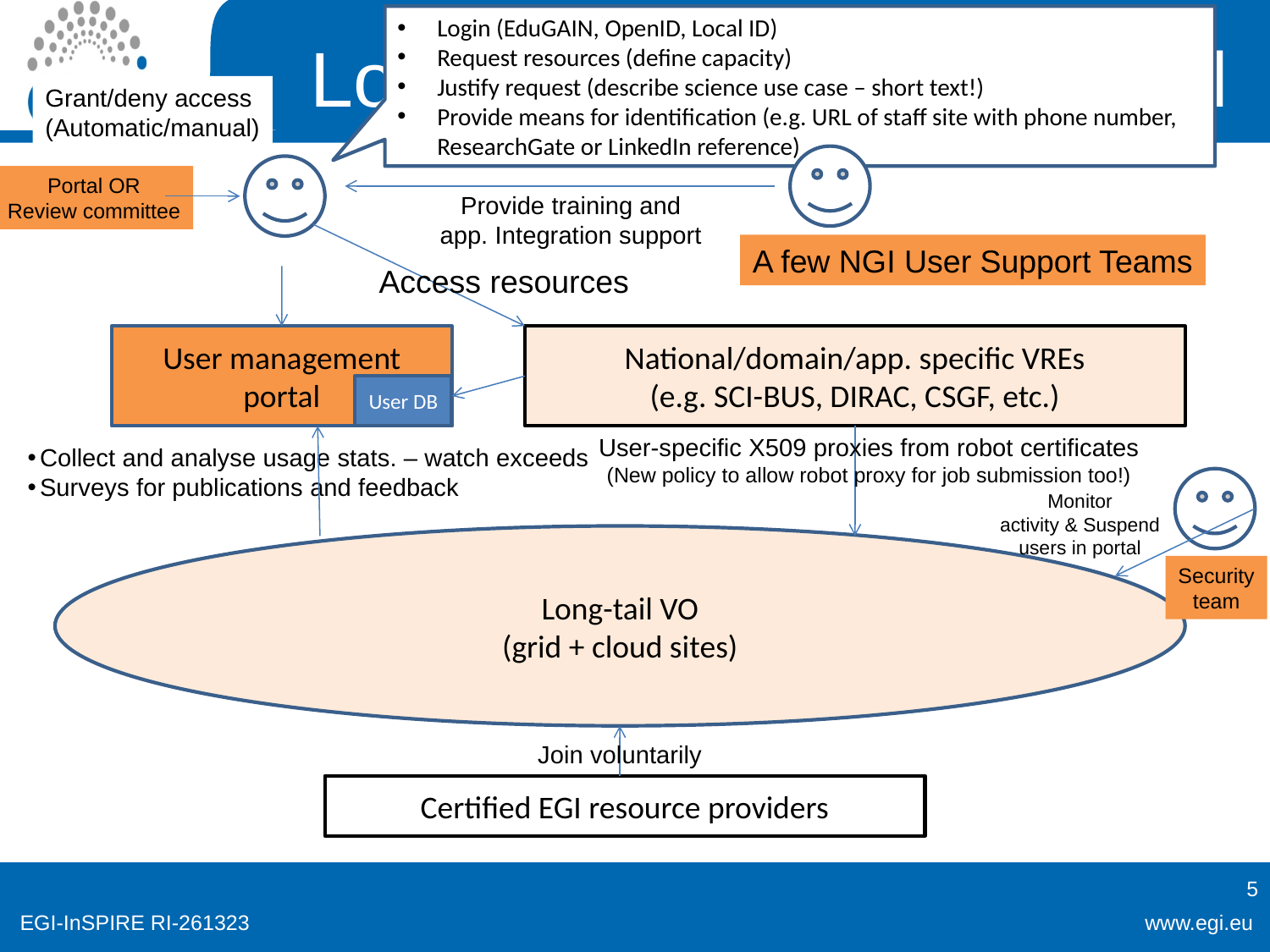

Login (EduGAIN, OpenID, Local ID)
Request resources (define capacity)
Justify request (describe science use case – short text!)
Provide means for identification (e.g. URL of staff site with phone number, ResearchGate or LinkedIn reference)
# Long-tail platform proposal
Grant/deny access
(Automatic/manual)

Portal OR
Review committee
Provide training and
app. Integration support
A few NGI User Support Teams
Access resources
User management portal
National/domain/app. specific VREs
(e.g. SCI-BUS, DIRAC, CSGF, etc.)
User DB
User-specific X509 proxies from robot certificates (New policy to allow robot proxy for job submission too!)
Collect and analyse usage stats. – watch exceeds
Surveys for publications and feedback

Monitor
activity & Suspend users in portal
Long-tail VO
(grid + cloud sites)
Security
team
Join voluntarily
Certified EGI resource providers
5